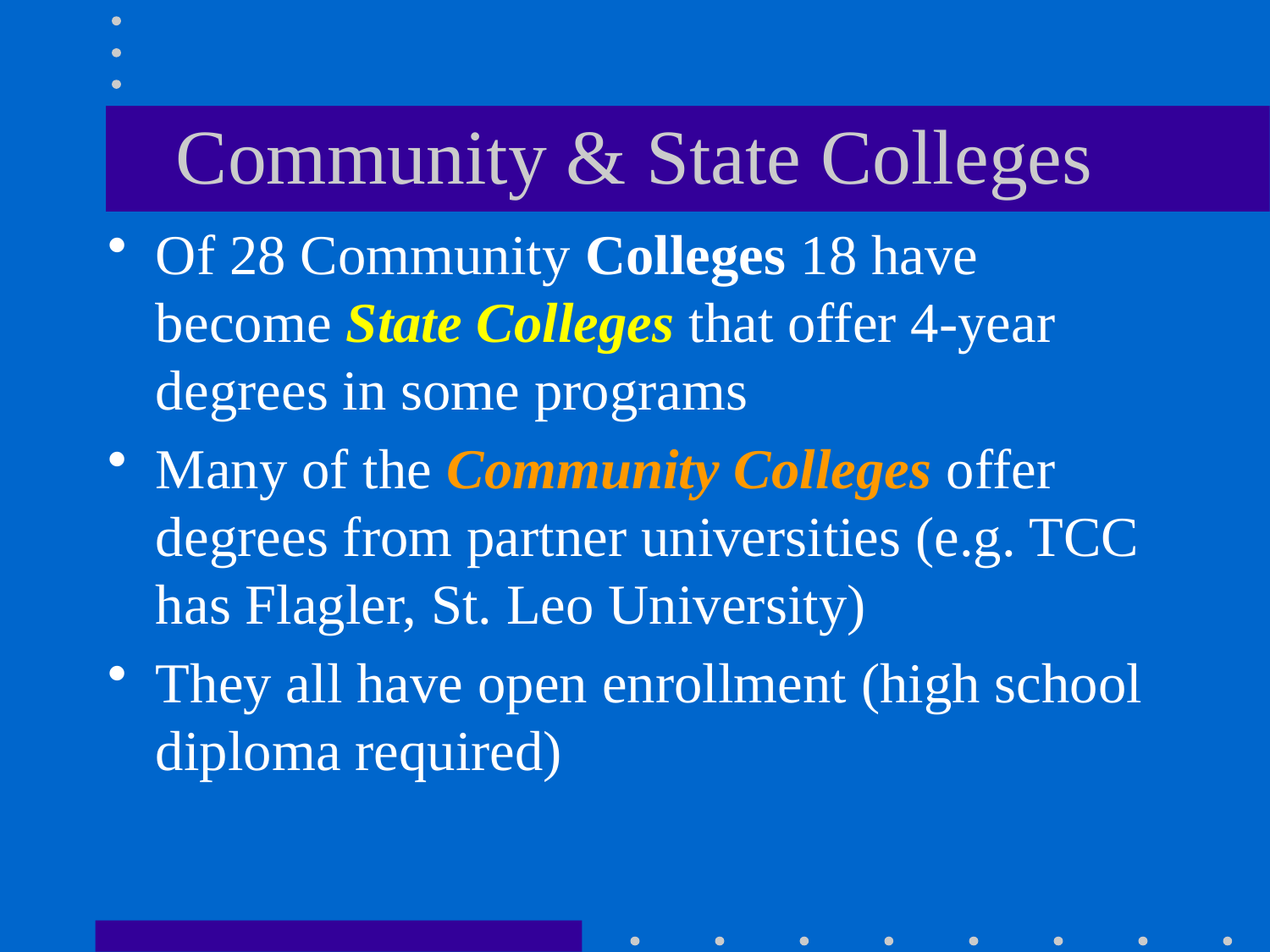

# Community & State Colleges
Of 28 Community Colleges 18 have become State Colleges that offer 4-year degrees in some programs
Many of the Community Colleges offer degrees from partner universities (e.g. TCC has Flagler, St. Leo University)
They all have open enrollment (high school diploma required)